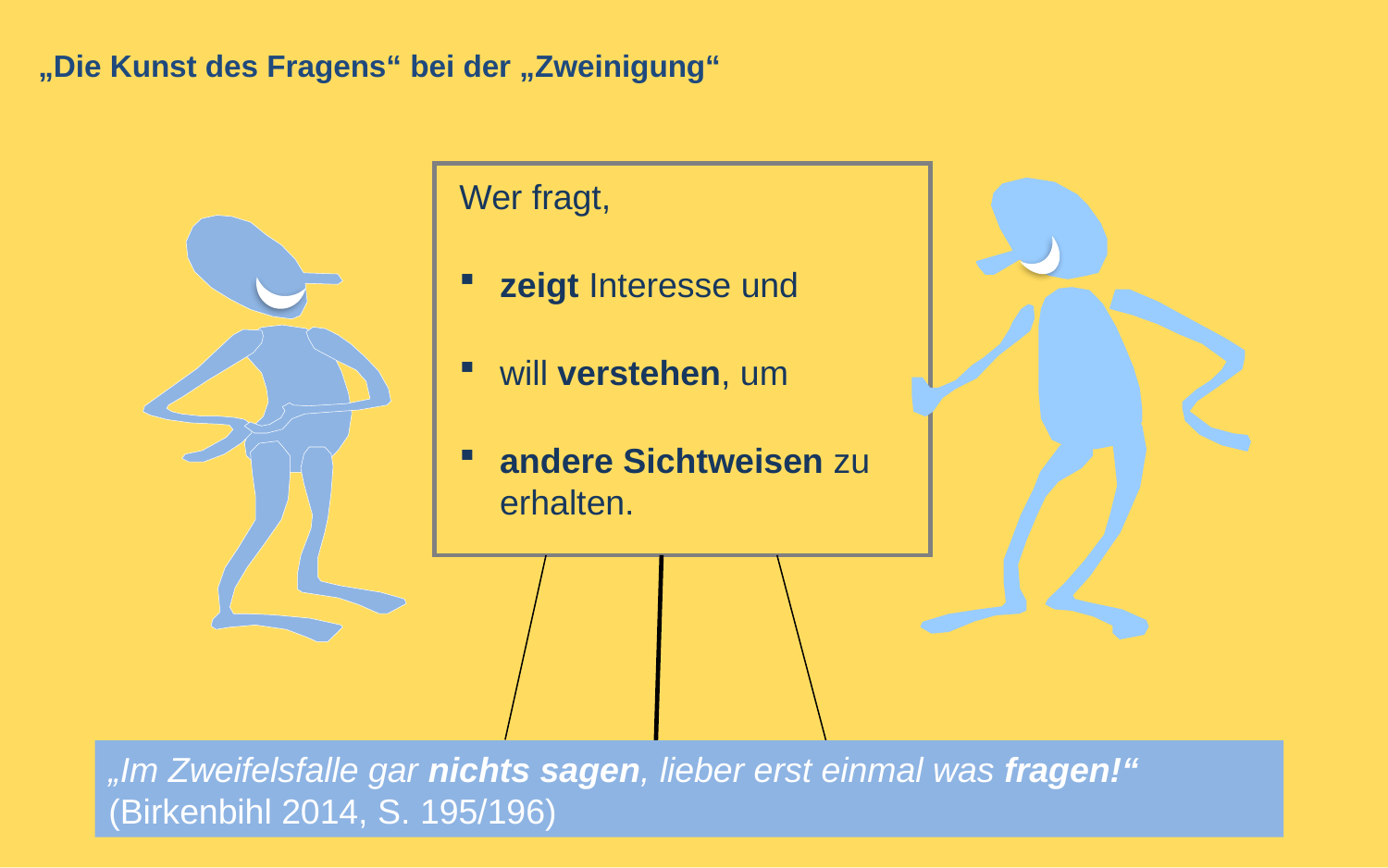

„Die Kunst des Fragens“ bei der „Zweinigung“

Wer fragt,
zeigt Interesse und
will verstehen, um
andere Sichtweisen zu erhalten.

4. Inhalts- und Beziehungsebene
„Im Zweifelsfalle gar nichts sagen, lieber erst einmal was fragen!“ (Birkenbihl 2014, S. 195/196)